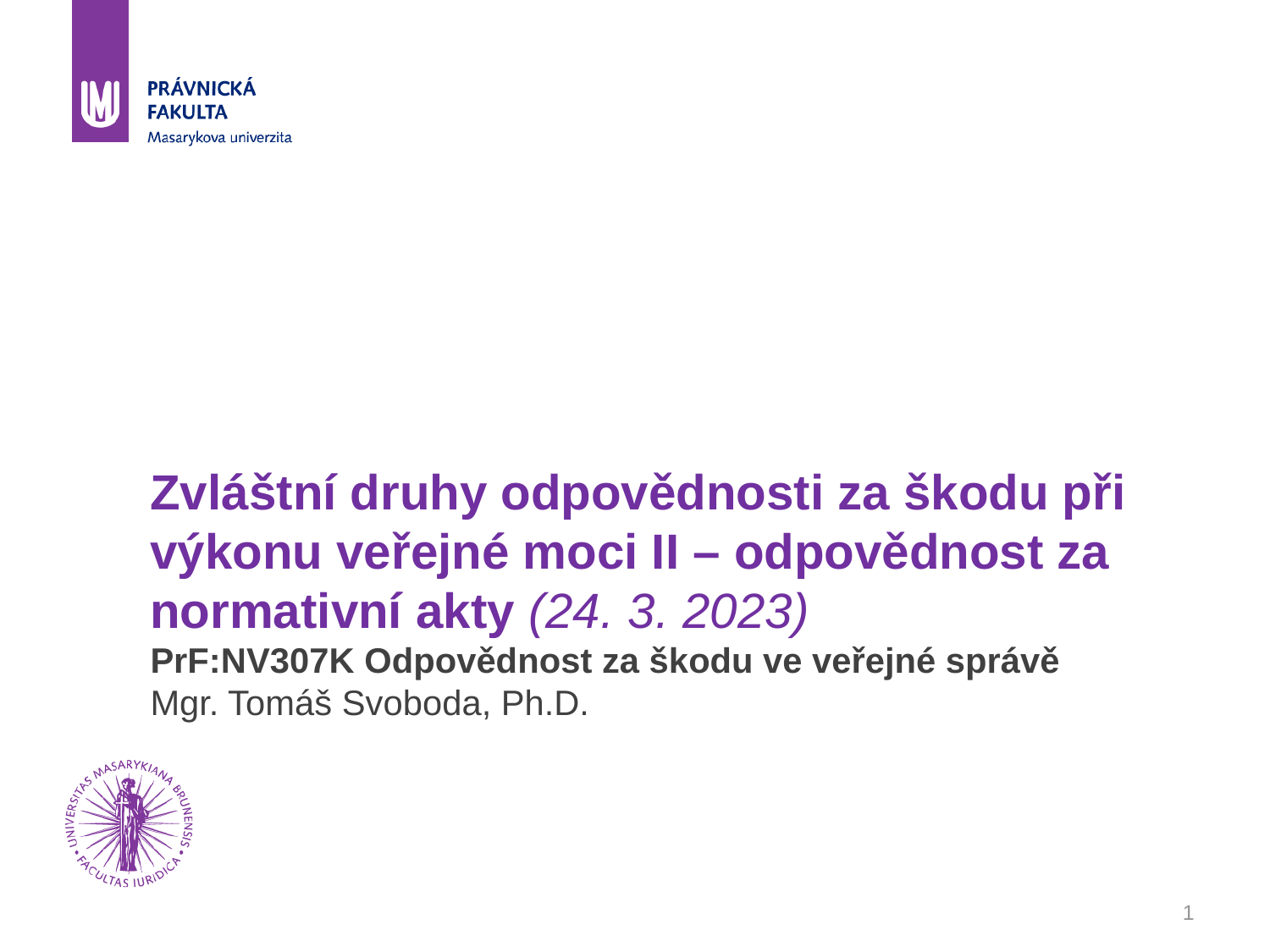

# Zvláštní druhy odpovědnosti za škodu při výkonu veřejné moci II – odpovědnost za normativní akty (24. 3. 2023) PrF:NV307K Odpovědnost za škodu ve veřejné správě Mgr. Tomáš Svoboda, Ph.D.
1